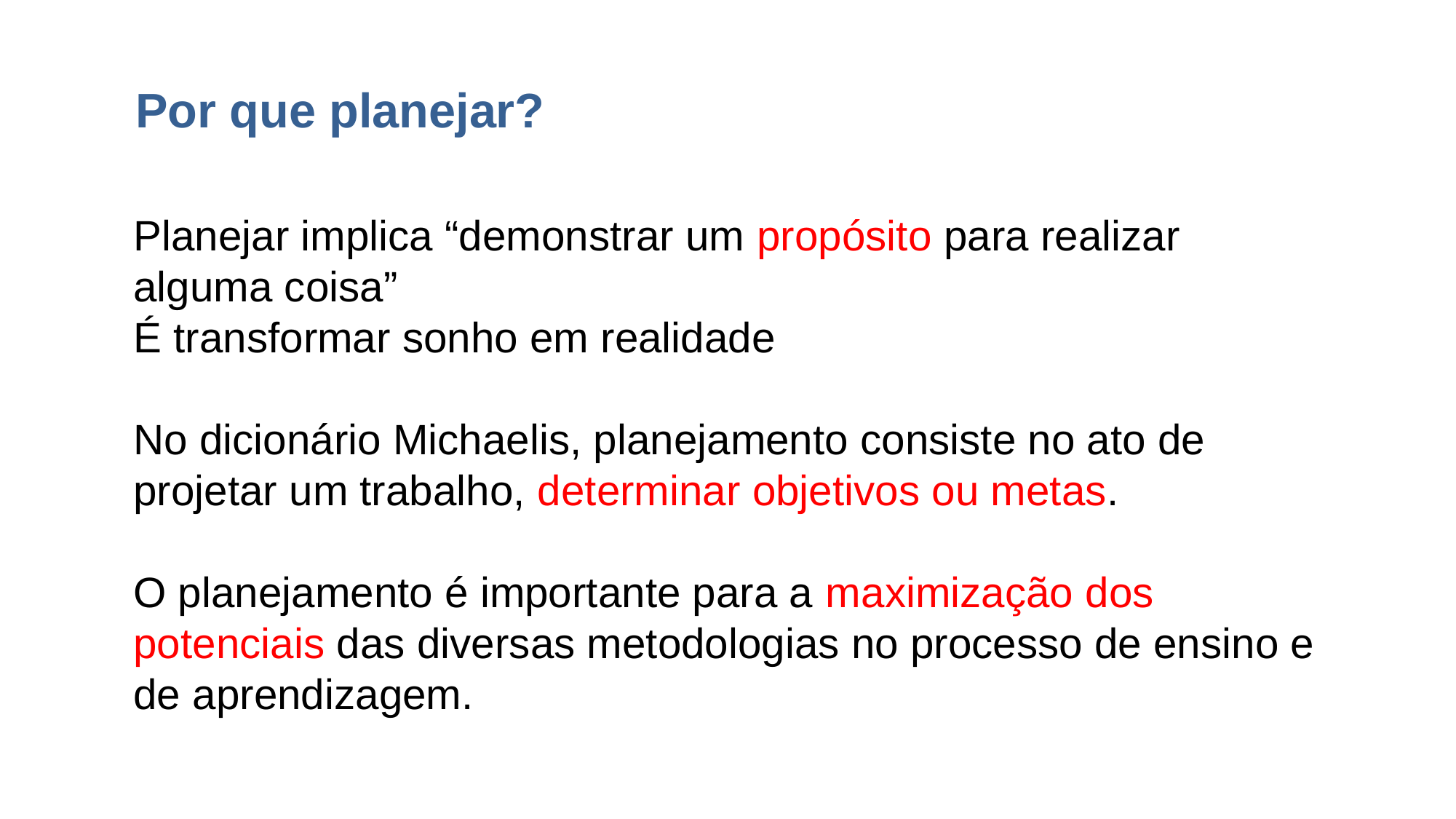

Por que planejar?
Planejar implica “demonstrar um propósito para realizar alguma coisa”
É transformar sonho em realidade

No dicionário Michaelis, planejamento consiste no ato de projetar um trabalho, determinar objetivos ou metas.

O planejamento é importante para a maximização dos potenciais das diversas metodologias no processo de ensino e de aprendizagem.